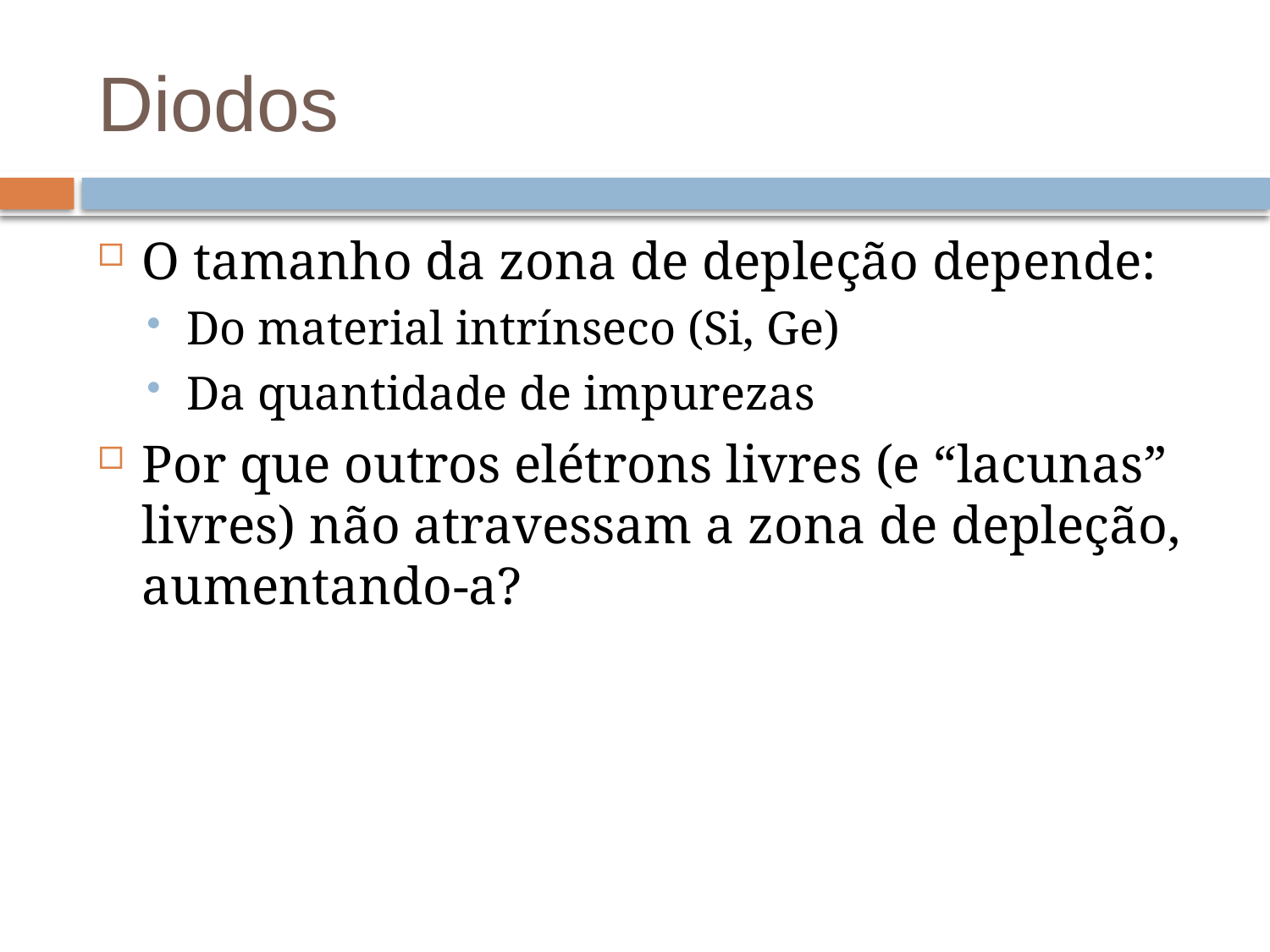

# Diodos
O tamanho da zona de depleção depende:
Do material intrínseco (Si, Ge)
Da quantidade de impurezas
Por que outros elétrons livres (e “lacunas” livres) não atravessam a zona de depleção, aumentando-a?